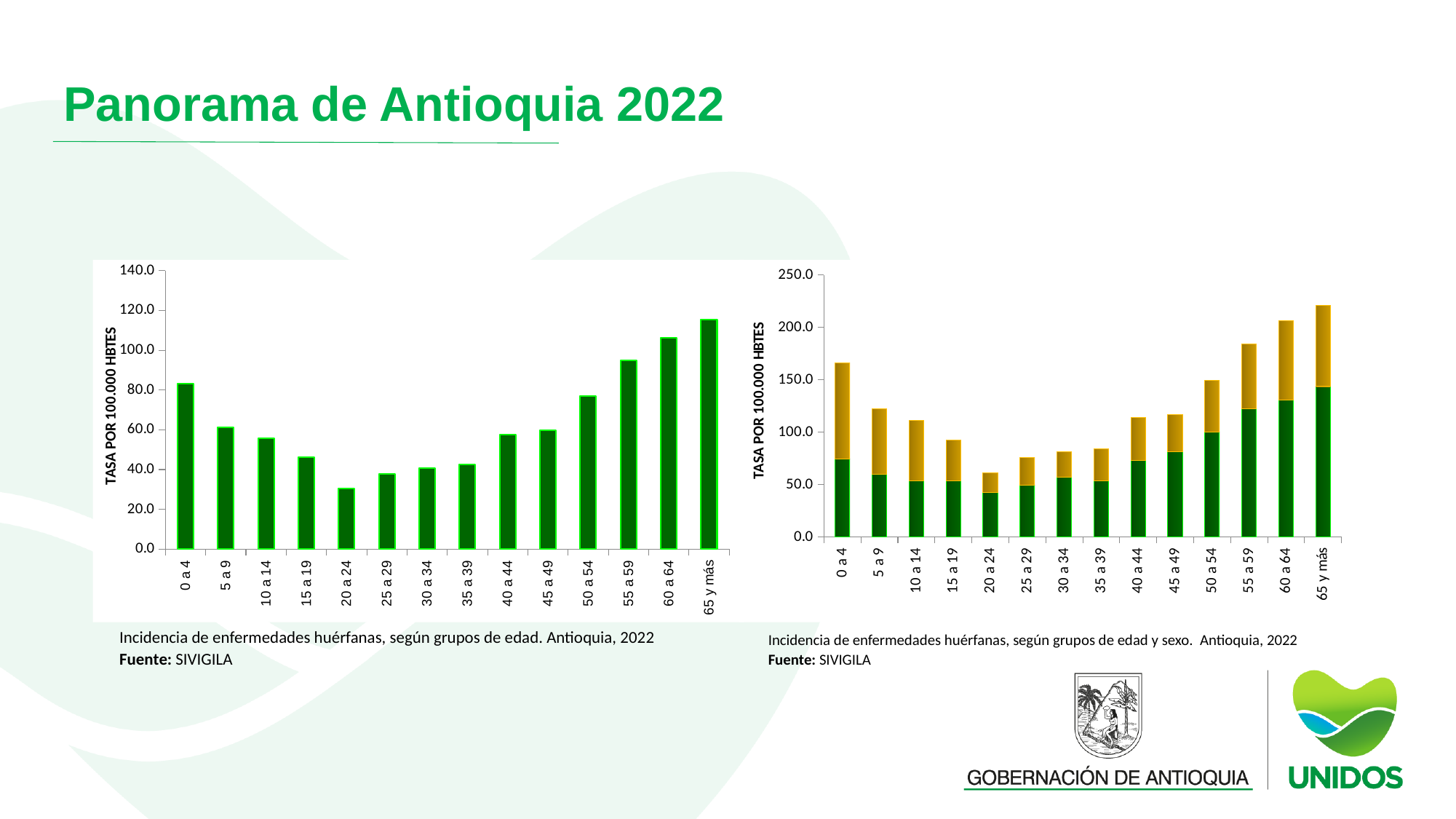

Panorama de Antioquia 2022

### Chart

| Category |  |
|---|---|
| 0 a 4 | 83.24018360406212 |
| 5 a 9 | 61.4117477060906 |
| 10 a 14 | 55.802177117775905 |
| 15 a 19 | 46.130441183687495 |
| 20 a 24 | 30.430511659690787 |
| 25 a 29 | 37.90680628447884 |
| 30 a 34 | 40.80405085732477 |
| 35 a 39 | 42.40619324056898 |
| 40 a 44 | 57.64355710033622 |
| 45 a 49 | 59.81088608813996 |
| 50 a 54 | 76.88462485124221 |
| 55 a 59 | 95.06734146827348 |
| 60 a 64 | 106.23780246225184 |
| 65 y más | 115.54490676129822 |

### Chart

| Category |  |  |
|---|---|---|
| 0 a 4 | 74.40113727452692 | 91.67180648377366 |
| 5 a 9 | 59.62562073752976 | 63.11584664510209 |
| 10 a 14 | 53.682811275094586 | 57.82794963267035 |
| 15 a 19 | 53.59721294492686 | 38.93420504834009 |
| 20 a 24 | 42.172800346033235 | 18.98026755147519 |
| 25 a 29 | 49.20132102176989 | 26.71484243251998 |
| 30 a 34 | 56.97647186306072 | 24.42581631786129 |
| 35 a 39 | 53.91081177533618 | 30.430452583822067 |
| 40 a 44 | 73.26821517804588 | 40.676208440983736 |
| 45 a 49 | 81.16844588532939 | 35.34452757960675 |
| 50 a 54 | 99.96356468203179 | 49.439225859492616 |
| 55 a 59 | 122.1001221001221 | 62.11284392888919 |
| 60 a 64 | 130.55037288780596 | 75.8845499056392 |
| 65 y más | 143.6300891892667 | 77.67052870747861 |
Incidencia de enfermedades huérfanas, según grupos de edad. Antioquia, 2022
Fuente: SIVIGILA
Incidencia de enfermedades huérfanas, según grupos de edad y sexo.  Antioquia, 2022
Fuente: SIVIGILA